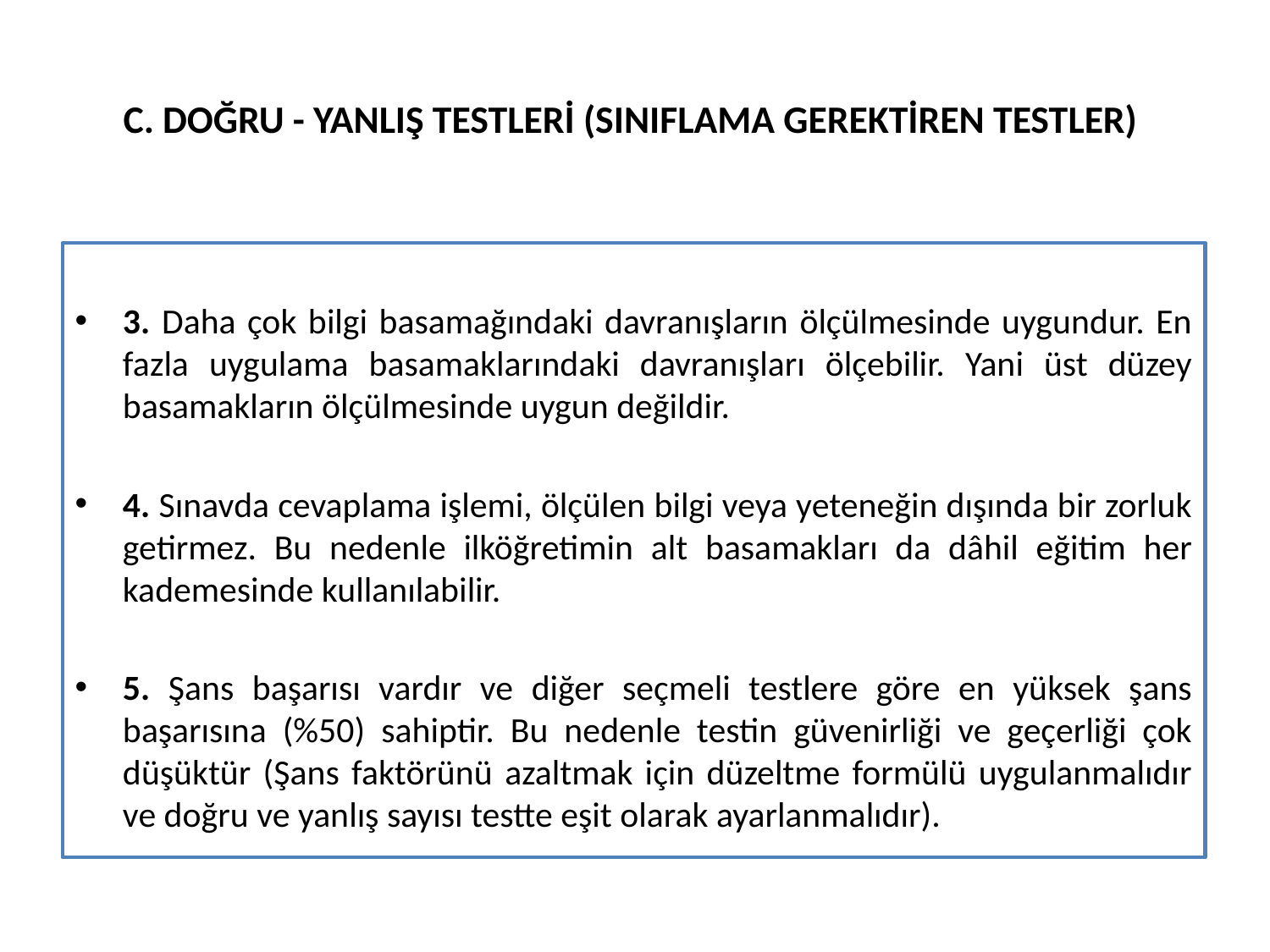

# C. DOĞRU - YANLIŞ TESTLERİ (SINIFLAMA GEREKTİREN TESTLER)

3. Daha çok bilgi basamağındaki davranışların ölçülmesinde uygundur. En fazla uygulama basamaklarındaki davranışları ölçebilir. Yani üst düzey basamakların ölçülmesinde uygun değildir.

4. Sınavda cevaplama işlemi, ölçülen bilgi veya yeteneğin dışında bir zorluk getirmez. Bu nedenle ilköğretimin alt basamakları da dâhil eğitim her kademesinde kullanılabilir.

5. Şans başarısı vardır ve diğer seçmeli testlere göre en yüksek şans başarısına (%50) sahiptir. Bu nedenle testin güvenirliği ve geçerliği çok düşüktür (Şans faktörünü azaltmak için düzeltme formülü uygulanmalıdır ve doğru ve yanlış sayısı testte eşit olarak ayarlanmalıdır).